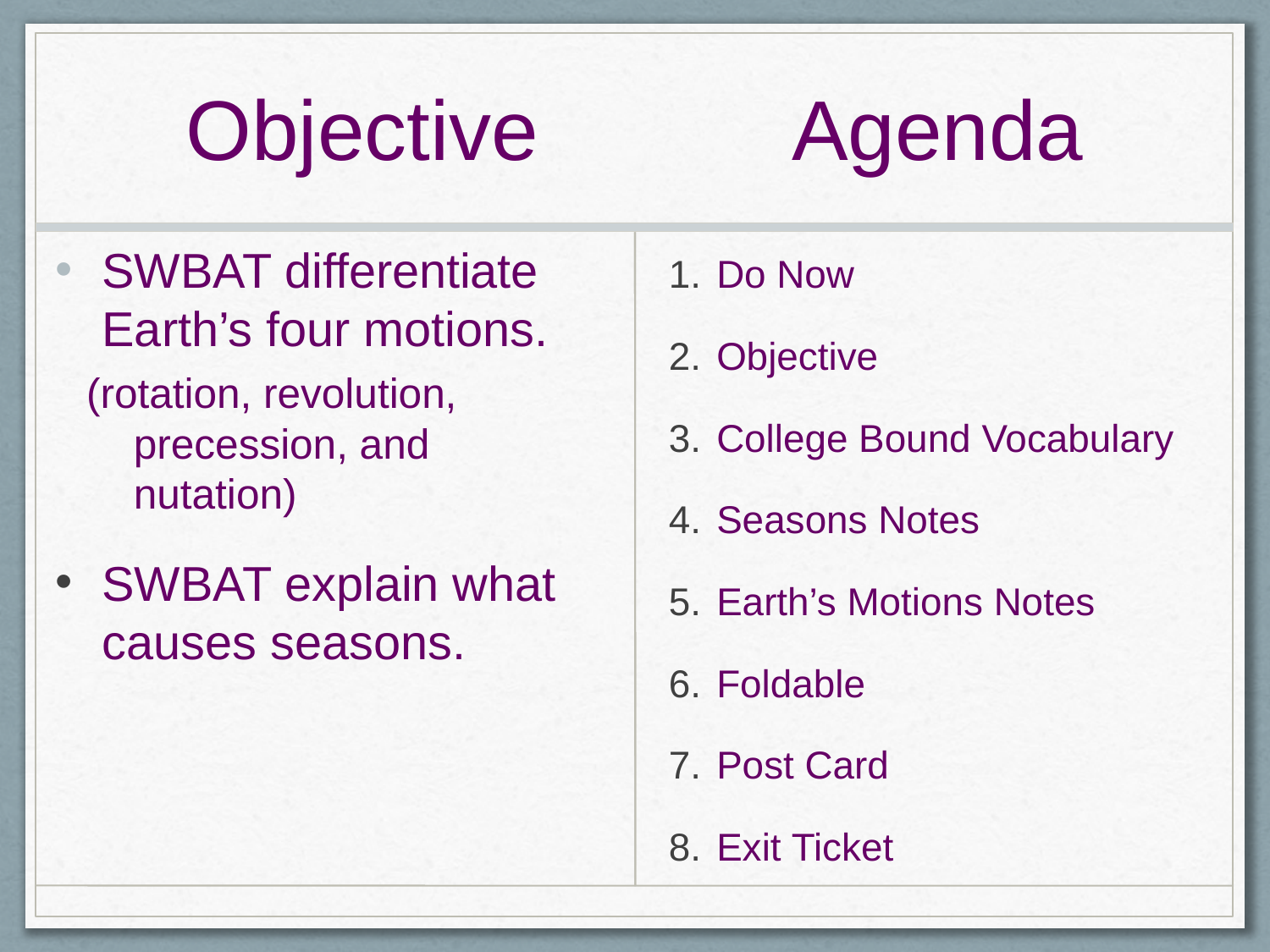

# Objective           Agenda
SWBAT differentiate Earth’s four motions.
(rotation, revolution, precession, and nutation)
SWBAT explain what causes seasons.

Do Now
Objective
College Bound Vocabulary
Seasons Notes
Earth’s Motions Notes
Foldable
Post Card
Exit Ticket